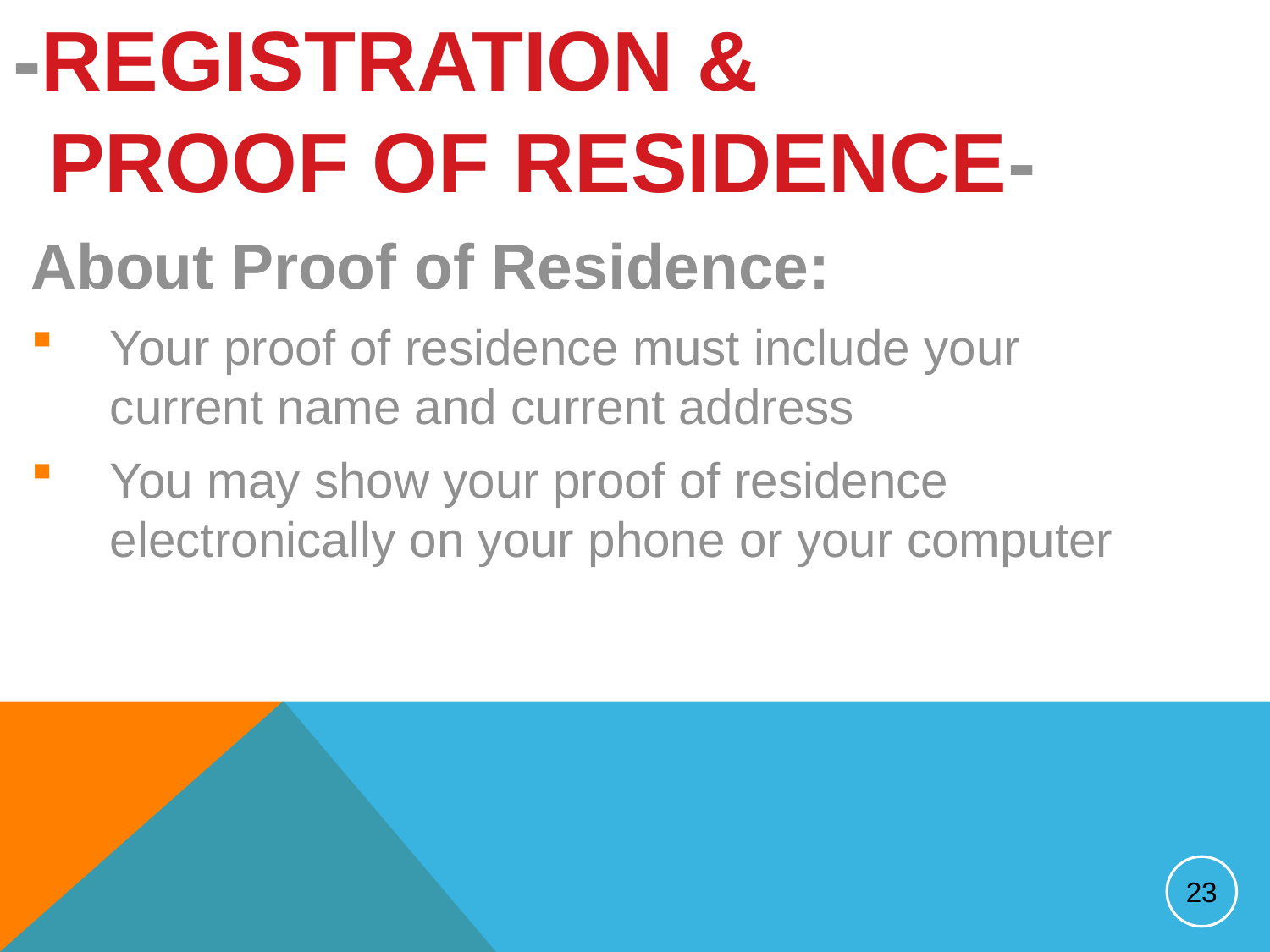

-REGISTRATION &
      PROOF OF RESIDENCE-
About Proof of Residence:
Your proof of residence must include your current name and current address
You may show your proof of residence electronically on your phone or your computer

23